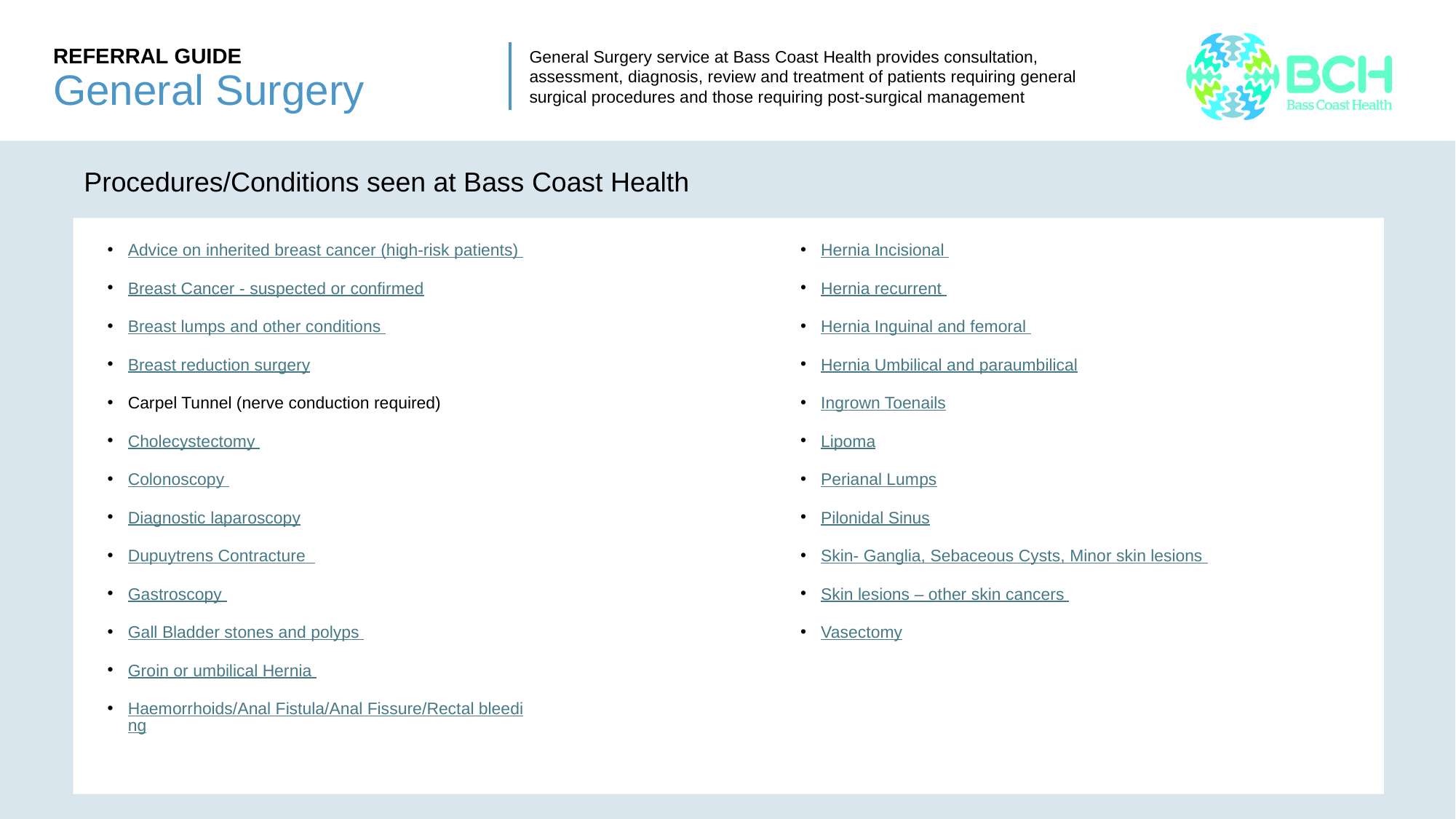

# REFERRAL GUIDE General Surgery
General Surgery service at Bass Coast Health provides consultation, assessment, diagnosis, review and treatment of patients requiring general surgical procedures and those requiring post-surgical management

Procedures/Conditions seen at Bass Coast Health
Lower limb
Advice on inherited breast cancer (high-risk patients)
Breast Cancer - suspected or confirmed
Breast lumps and other conditions
Breast reduction surgery
Carpel Tunnel (nerve conduction required)
Cholecystectomy
Colonoscopy
Diagnostic laparoscopy
Dupuytrens Contracture
Gastroscopy
Gall Bladder stones and polyps
Groin or umbilical Hernia
Haemorrhoids/Anal Fistula/Anal Fissure/Rectal bleeding

Hernia Incisional
Hernia recurrent
Hernia Inguinal and femoral
Hernia Umbilical and paraumbilical
Ingrown Toenails
Lipoma
Perianal Lumps
Pilonidal Sinus
Skin- Ganglia, Sebaceous Cysts, Minor skin lesions
Skin lesions – other skin cancers
Vasectomy